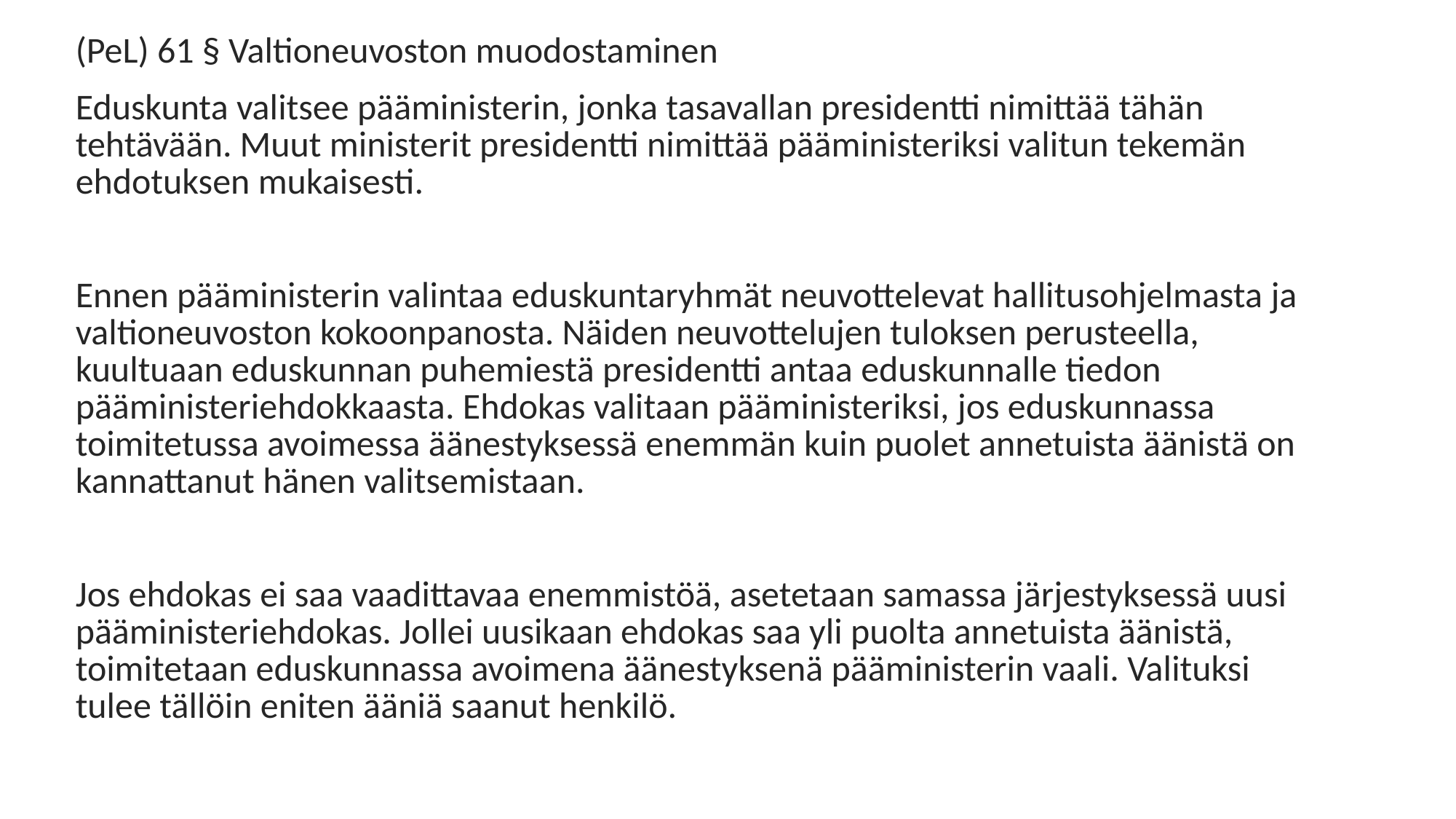

(PeL) 61 § Valtioneuvoston muodostaminen
Eduskunta valitsee pääministerin, jonka tasavallan presidentti nimittää tähän tehtävään. Muut ministerit presidentti nimittää pääministeriksi valitun tekemän ehdotuksen mukaisesti.

Ennen pääministerin valintaa eduskuntaryhmät neuvottelevat hallitusohjelmasta ja valtioneuvoston kokoonpanosta. Näiden neuvottelujen tuloksen perusteella, kuultuaan eduskunnan puhemiestä presidentti antaa eduskunnalle tiedon pääministeriehdokkaasta. Ehdokas valitaan pääministeriksi, jos eduskunnassa toimitetussa avoimessa äänestyksessä enemmän kuin puolet annetuista äänistä on kannattanut hänen valitsemistaan.

Jos ehdokas ei saa vaadittavaa enemmistöä, asetetaan samassa järjestyksessä uusi pääministeriehdokas. Jollei uusikaan ehdokas saa yli puolta annetuista äänistä, toimitetaan eduskunnassa avoimena äänestyksenä pääministerin vaali. Valituksi tulee tällöin eniten ääniä saanut henkilö.